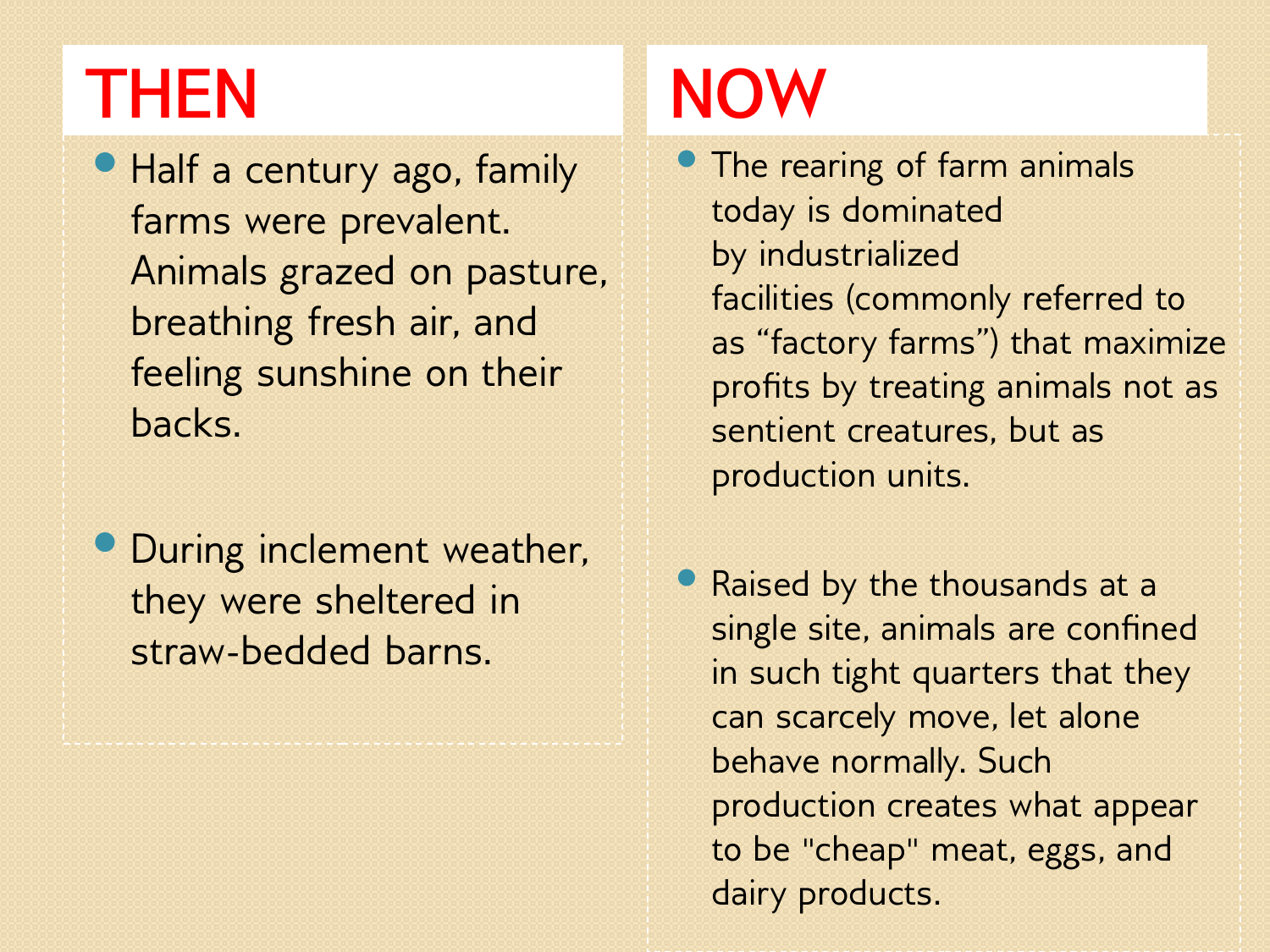

THEN
NOW
Half a century ago, family farms were prevalent. Animals grazed on pasture, breathing fresh air, and feeling sunshine on their backs.

During inclement weather, they were sheltered in straw-bedded barns.
The rearing of farm animals today is dominated by industrialized facilities (commonly referred to as “factory farms”) that maximize profits by treating animals not as sentient creatures, but as production units.

Raised by the thousands at a single site, animals are confined in such tight quarters that they can scarcely move, let alone behave normally. Such production creates what appear to be "cheap" meat, eggs, and dairy products.